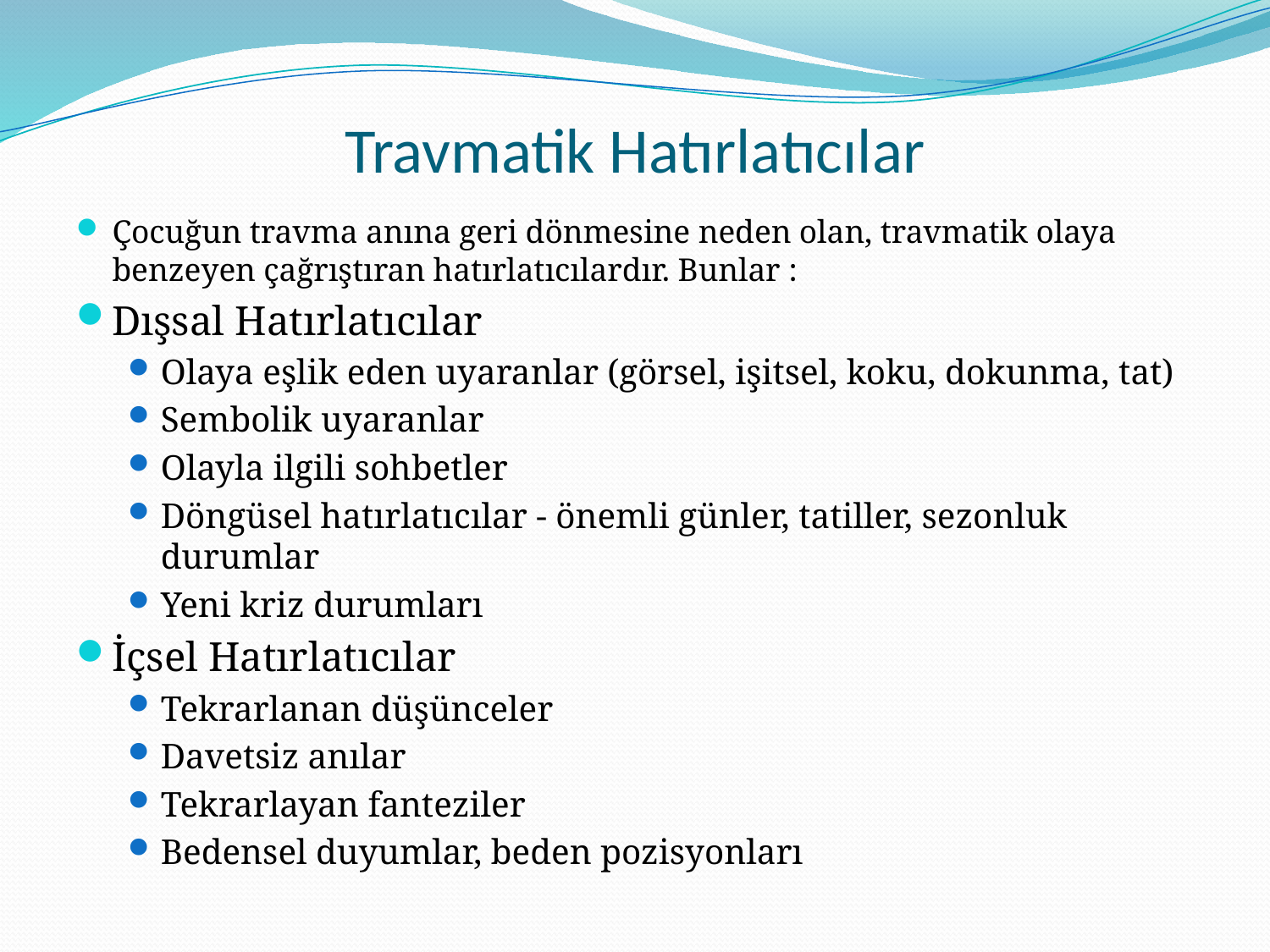

# Travmatik Hatırlatıcılar
Çocuğun travma anına geri dönmesine neden olan, travmatik olaya benzeyen çağrıştıran hatırlatıcılardır. Bunlar :
Dışsal Hatırlatıcılar
Olaya eşlik eden uyaranlar (görsel, işitsel, koku, dokunma, tat)
Sembolik uyaranlar
Olayla ilgili sohbetler
Döngüsel hatırlatıcılar - önemli günler, tatiller, sezonluk durumlar
Yeni kriz durumları
İçsel Hatırlatıcılar
Tekrarlanan düşünceler
Davetsiz anılar
Tekrarlayan fanteziler
Bedensel duyumlar, beden pozisyonları